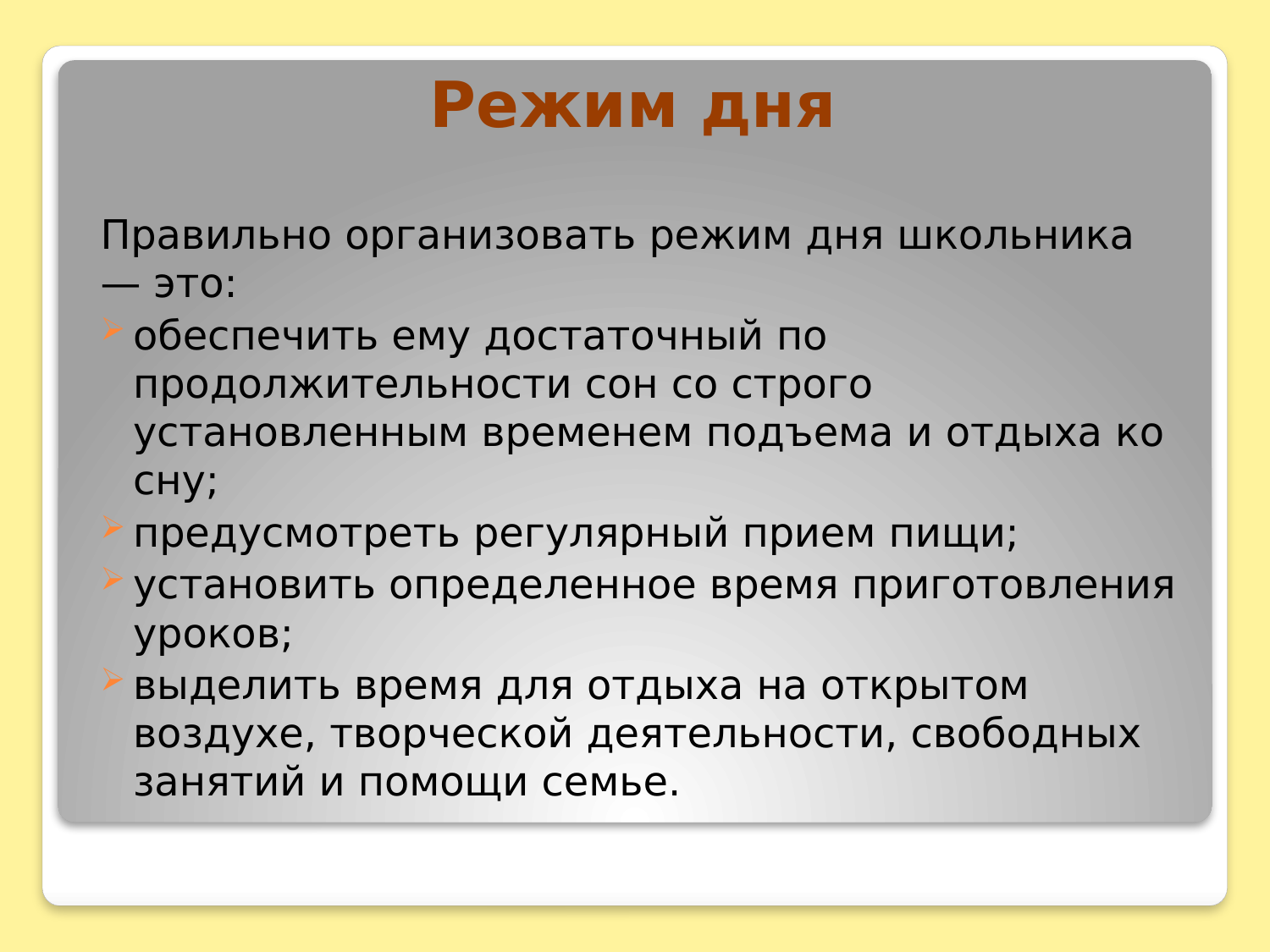

# Режим дня
Правильно организовать режим дня школьника  — это:
обеспечить ему достаточный по продолжительности сон со строго установленным временем подъема и отдыха ко сну;
предусмотреть регулярный прием пищи;
установить определенное время приготовления уроков;
выделить время для отдыха на открытом воздухе, творческой деятельности, свободных занятий и помощи семье.